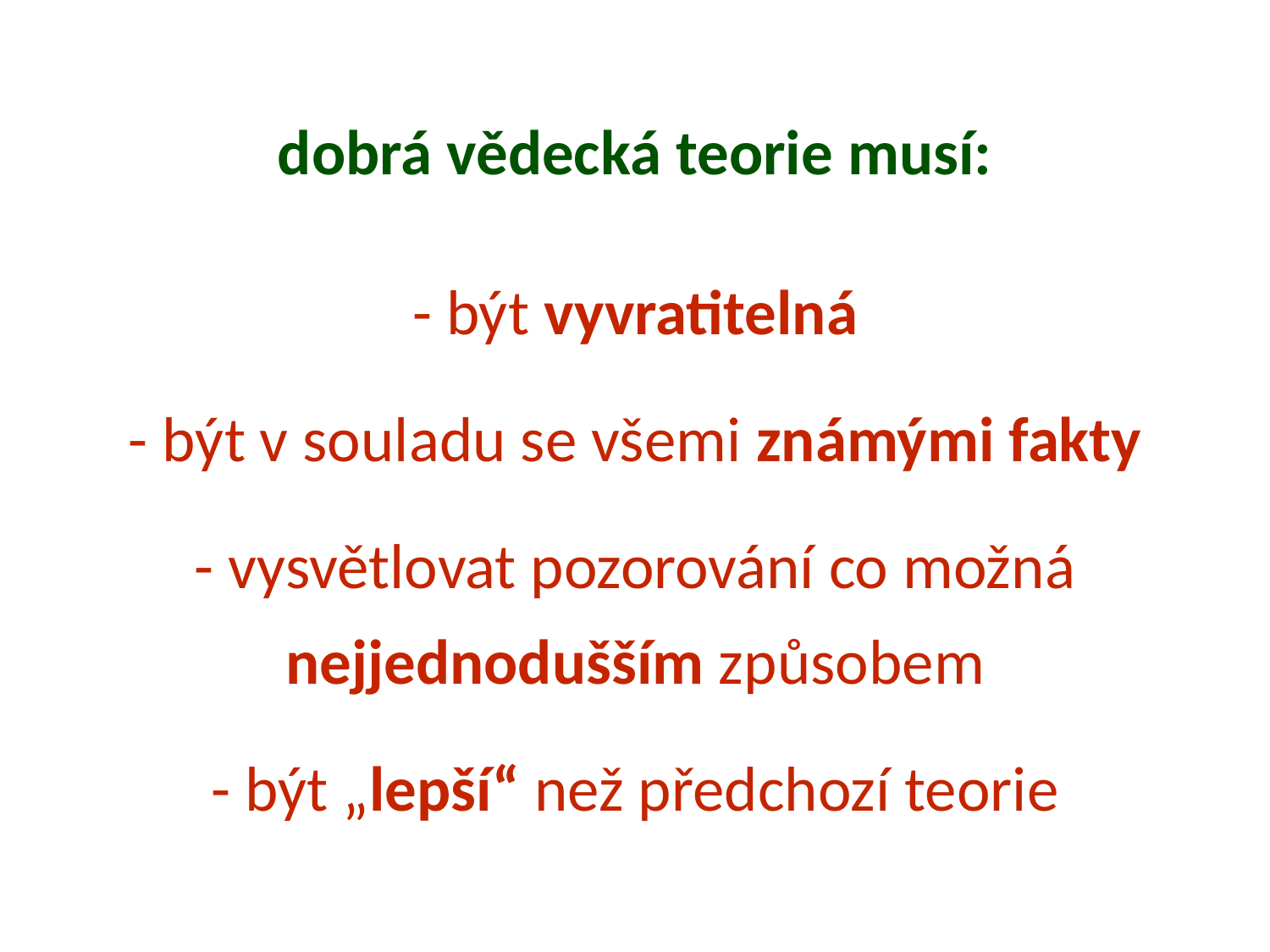

dobrá vědecká teorie musí:
- být vyvratitelná
- být v souladu se všemi známými fakty
- vysvětlovat pozorování co možná
nejjednodušším způsobem
- být „lepší“ než předchozí teorie